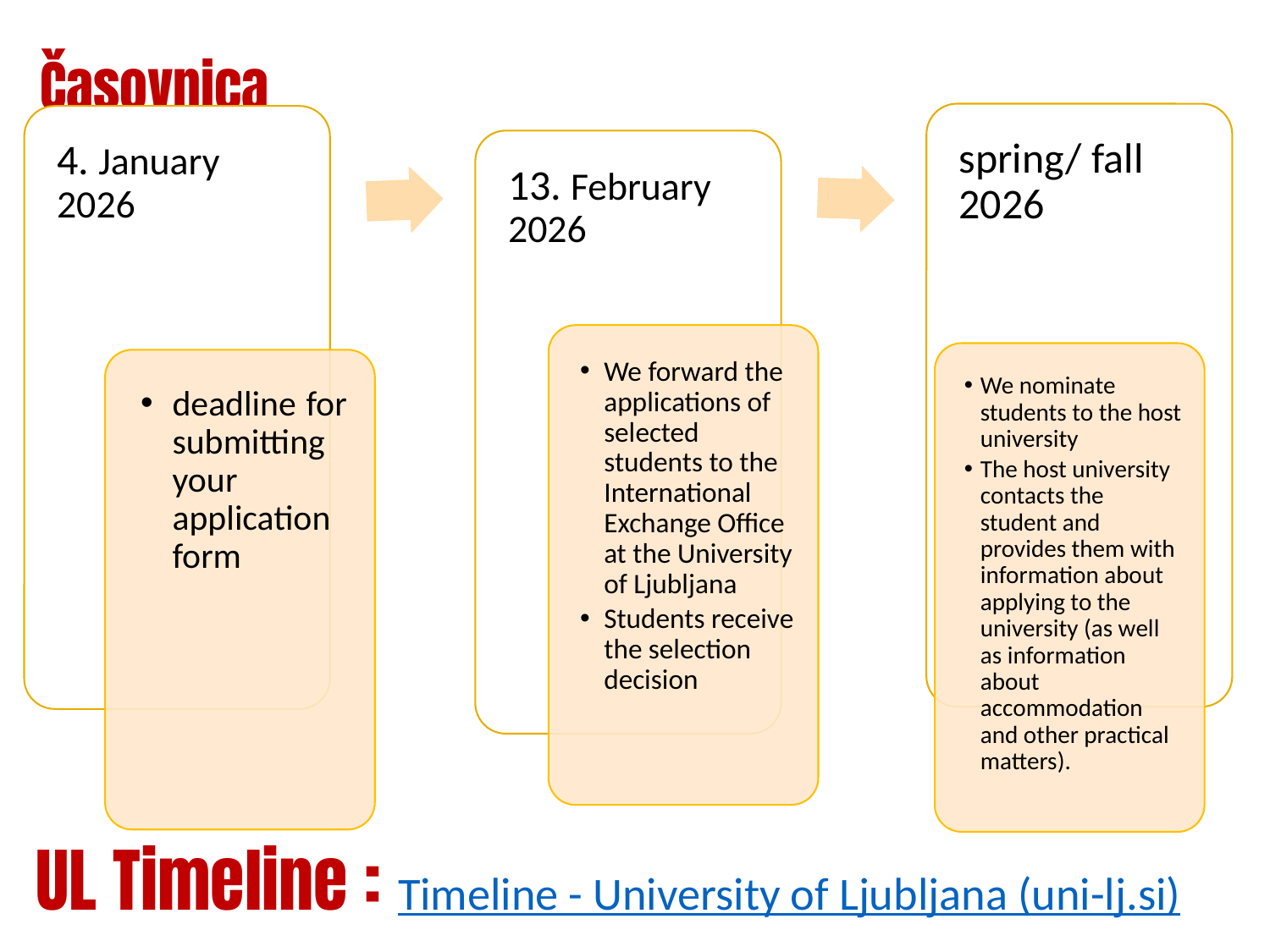

Časovnica
4. January 2026
deadline for submitting your application form

13. February 2026
We forward the applications of selected students to the International Exchange Office at the University of Ljubljana
Students receive the selection decision

spring/ fall  2026
We nominate students to the host university
The host university contacts the student and provides them with information about applying to the university (as well as information about accommodation and other practical matters).
UL Timeline : Timeline - University of Ljubljana (uni-lj.si)